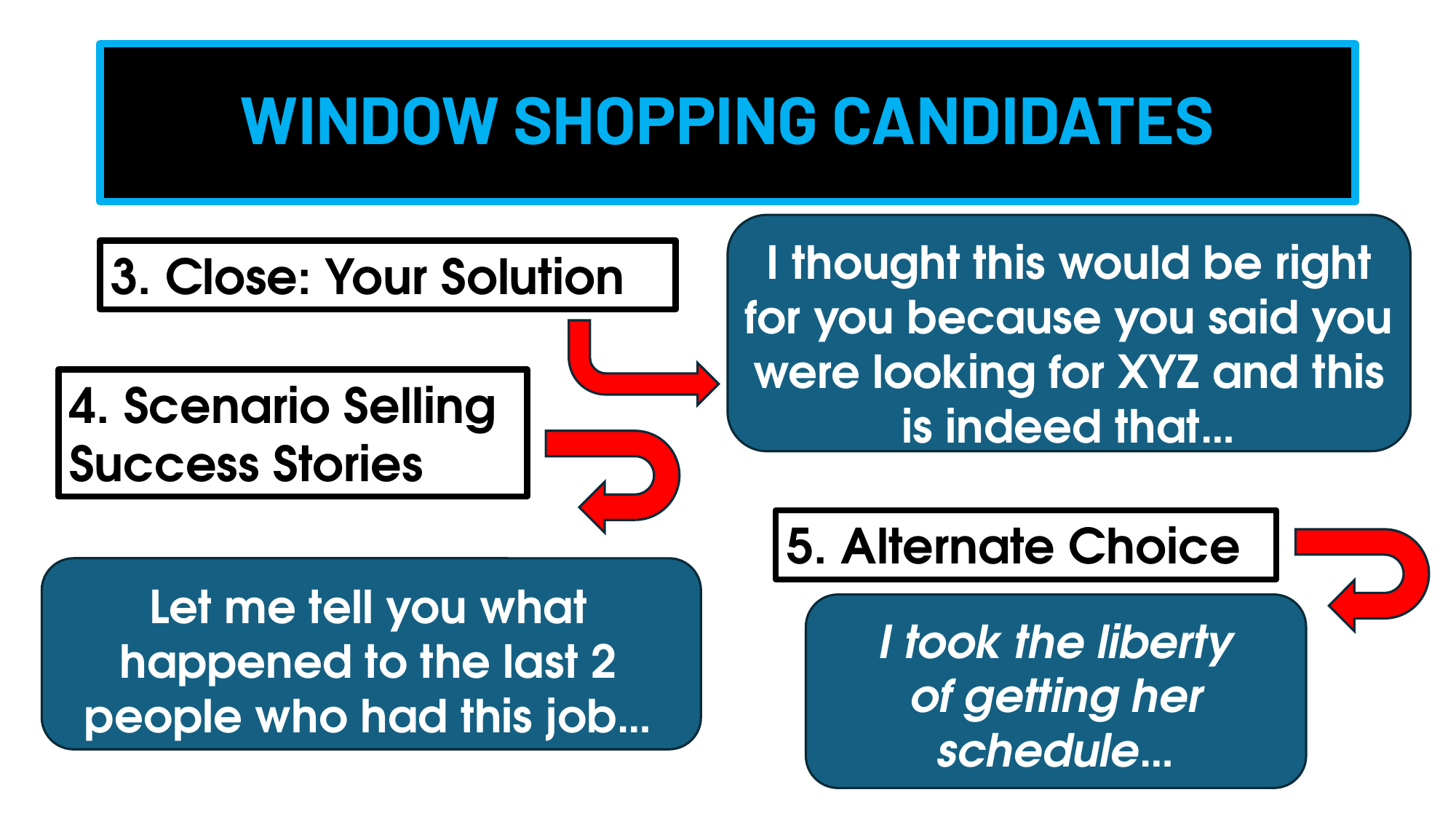

# WINDOW SHOPPING CANDIDATES

I thought this would be right for you because you said you were looking for XYZ and this is indeed that…
3. Close: Your Solution

4. Scenario Selling Success Stories

5. Alternate Choice

Let me tell you what happened to the last 2 people who had this job…

I took the liberty of getting her schedule…